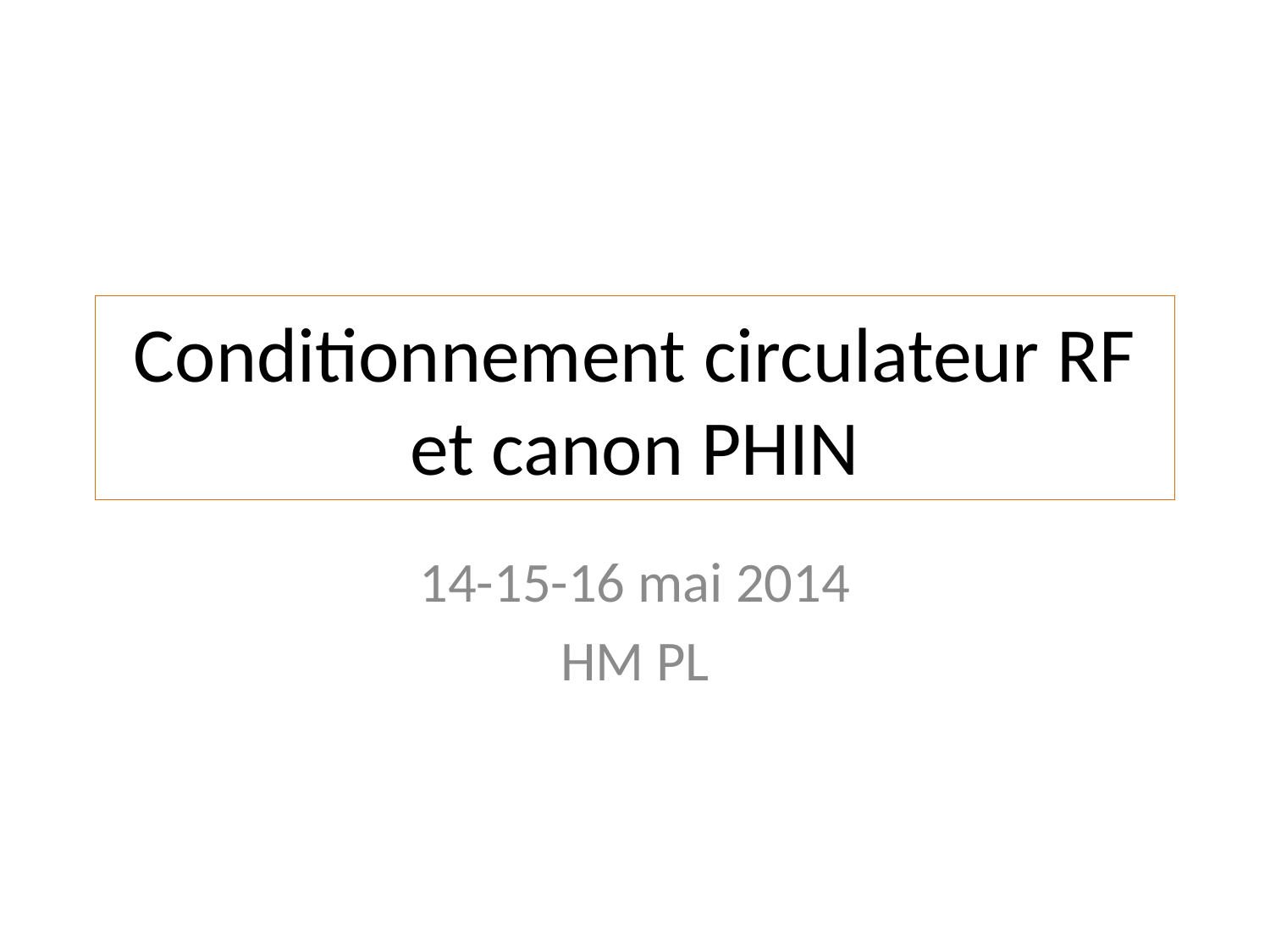

# Conditionnement circulateur RF et canon PHIN
14-15-16 mai 2014
HM PL